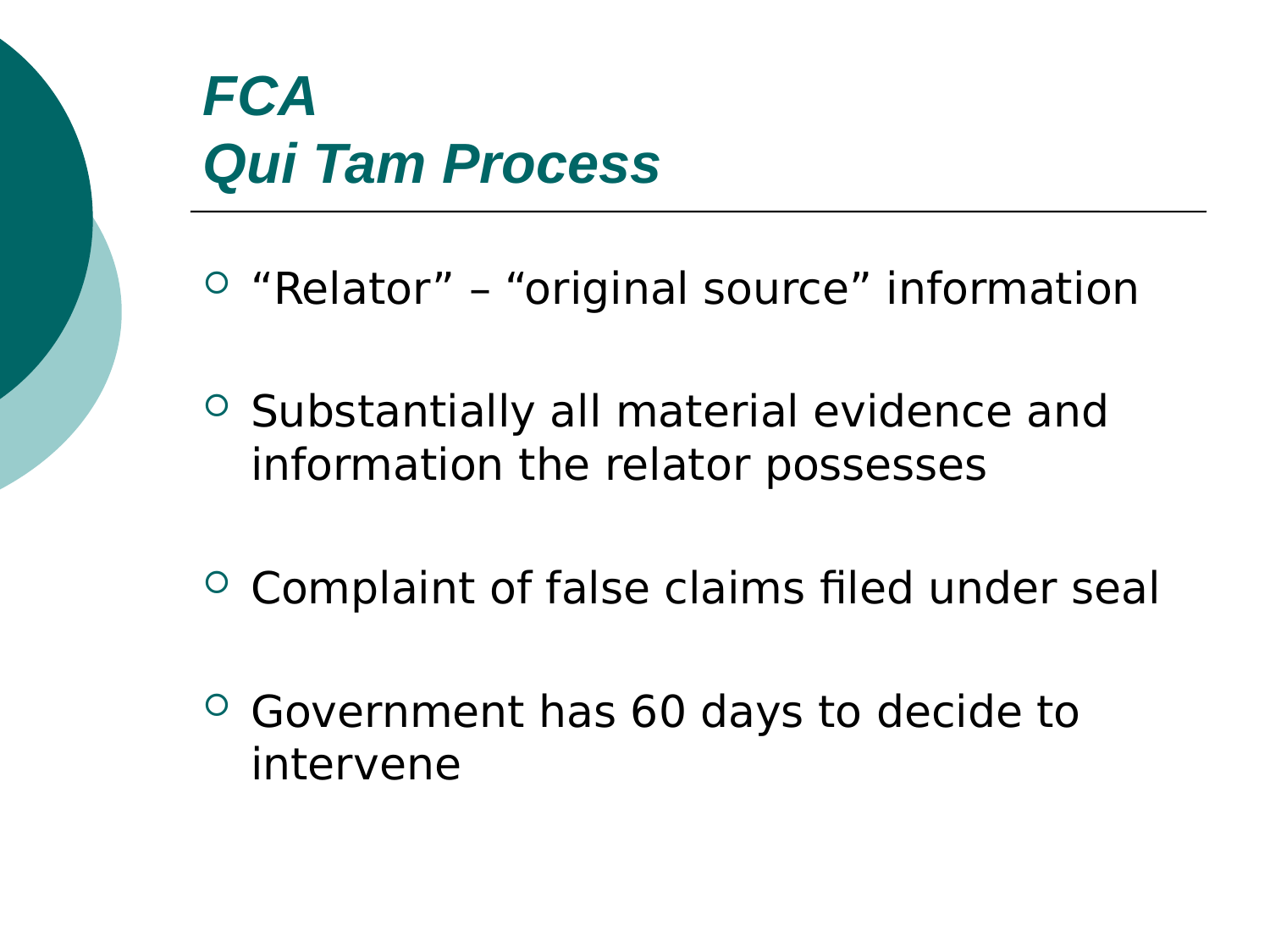

# FCA Qui Tam Process
“Relator” – “original source” information

Substantially all material evidence and information the relator possesses

Complaint of false claims filed under seal

Government has 60 days to decide to intervene